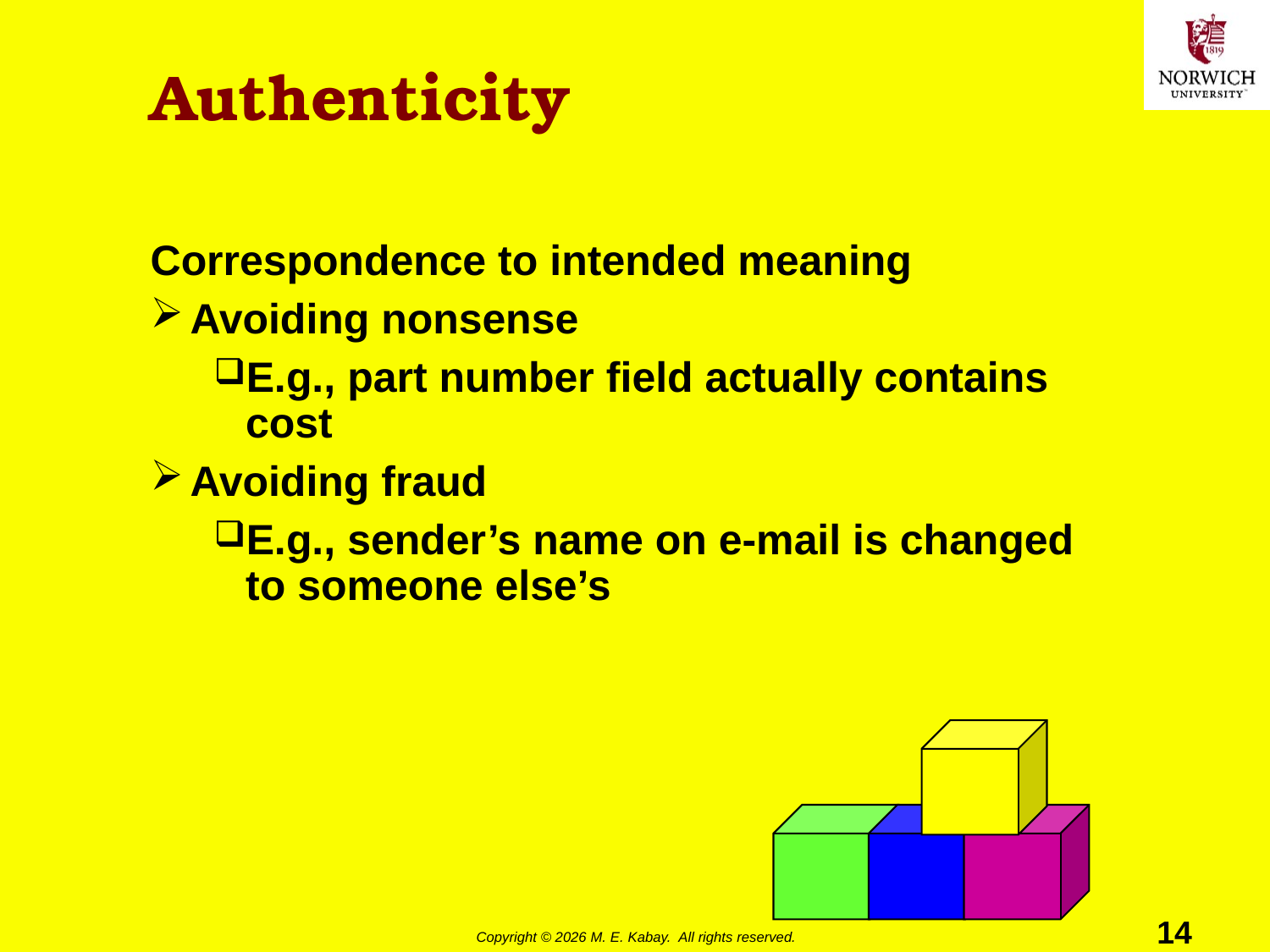

# Authenticity
Correspondence to intended meaning
Avoiding nonsense
E.g., part number field actually contains cost
Avoiding fraud
E.g., sender’s name on e-mail is changed to someone else’s